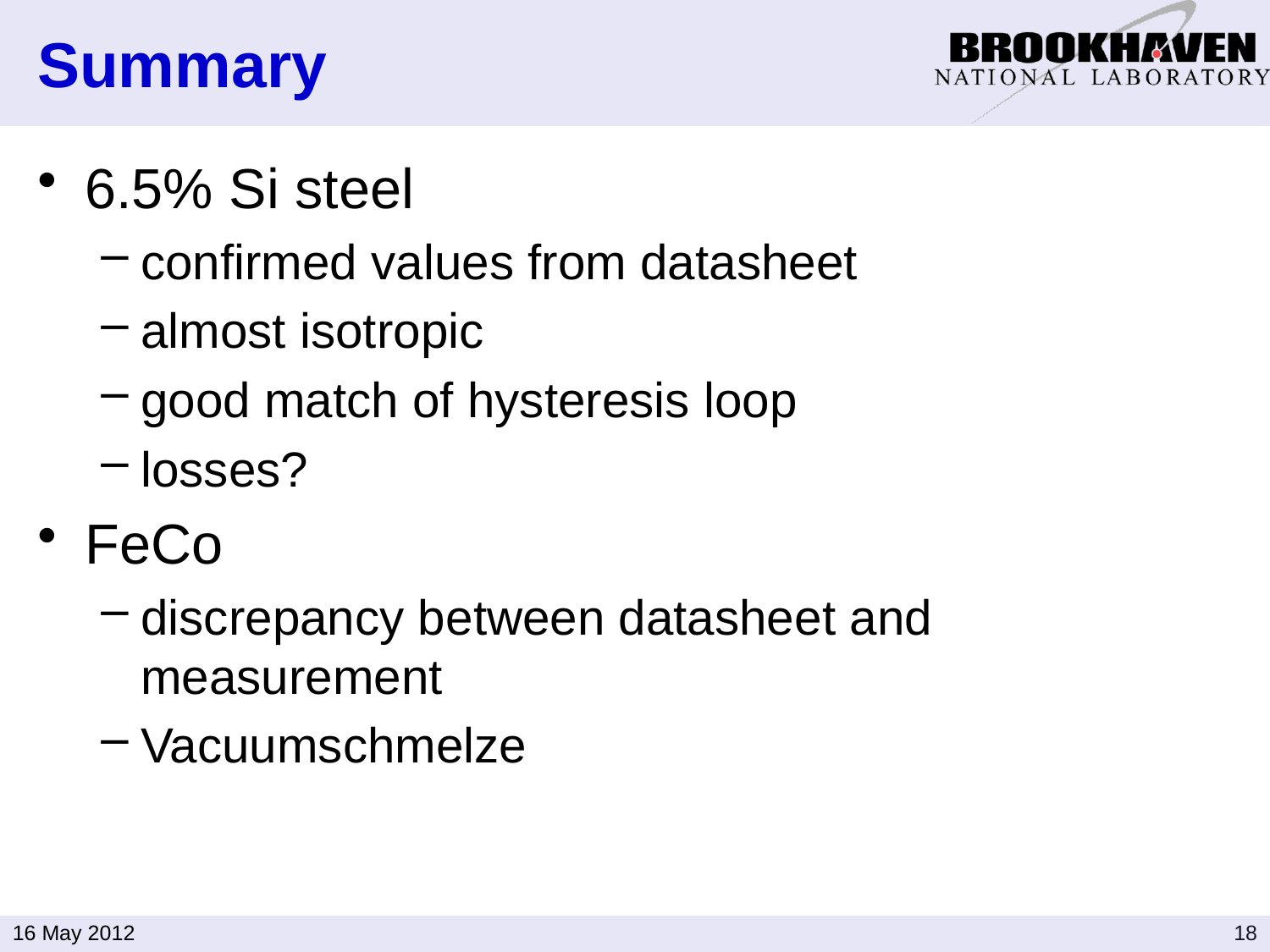

# Summary
6.5% Si steel
confirmed values from datasheet
almost isotropic
good match of hysteresis loop
losses?
FeCo
discrepancy between datasheet and measurement
Vacuumschmelze